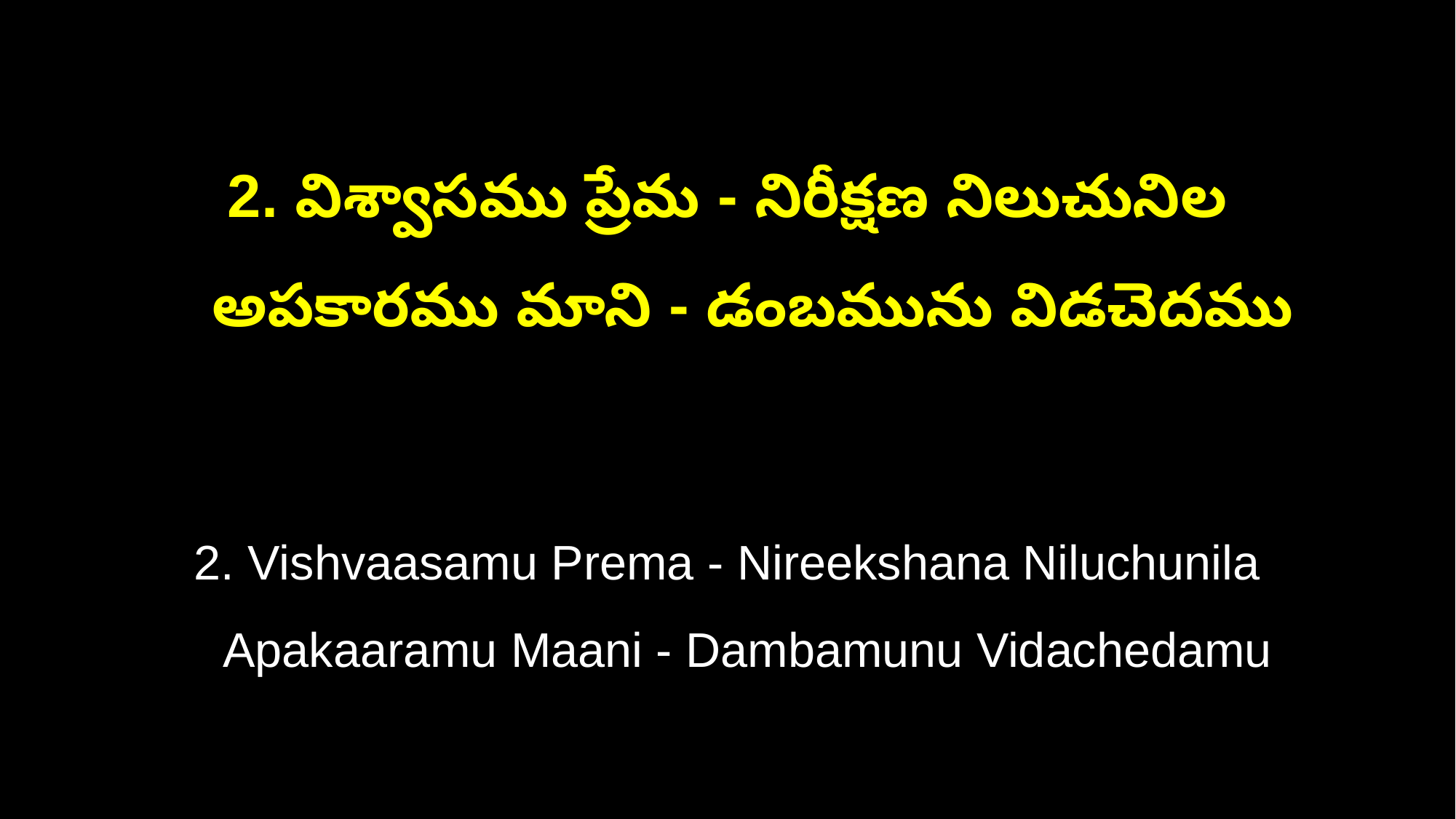

2. విశ్వాసము ప్రేమ - నిరీక్షణ నిలుచునిల
   అపకారము మాని - డంబమును విడచెదము
2. Vishvaasamu Prema - Nireekshana Niluchunila
   Apakaaramu Maani - Dambamunu Vidachedamu